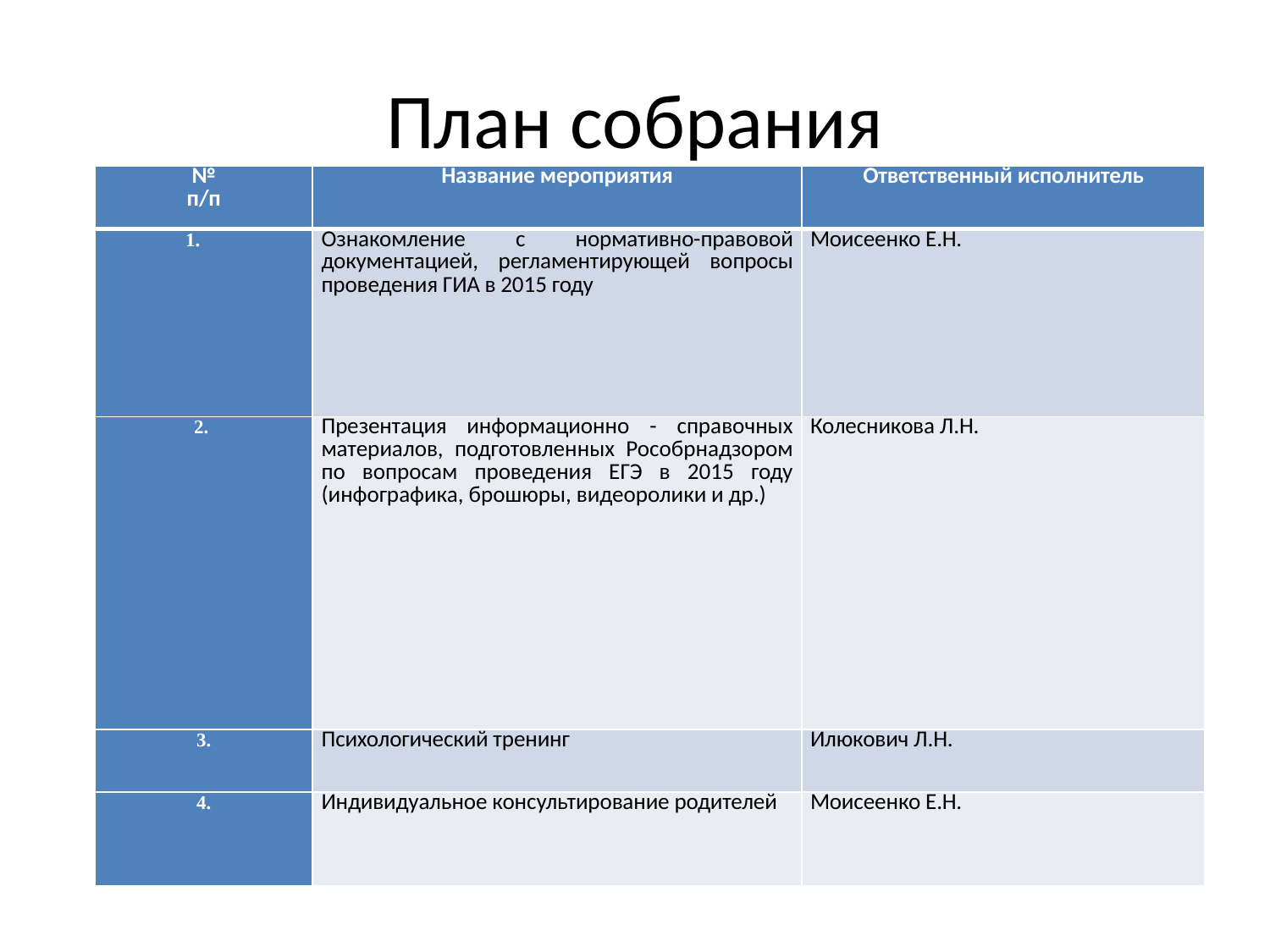

# План собрания
| № п/п | Название мероприятия | Ответственный исполнитель |
| --- | --- | --- |
|  | Ознакомление с нормативно-правовой документацией, регламентирующей вопросы проведения ГИА в 2015 году | Моисеенко Е.Н. |
| 2. | Презентация информационно - справочных материалов, подготовленных Рособрнадзором по вопросам проведения ЕГЭ в 2015 году (инфографика, брошюры, видеоролики и др.) | Колесникова Л.Н. |
| 3. | Психологический тренинг | Илюкович Л.Н. |
| 4. | Индивидуальное консультирование родителей | Моисеенко Е.Н. |